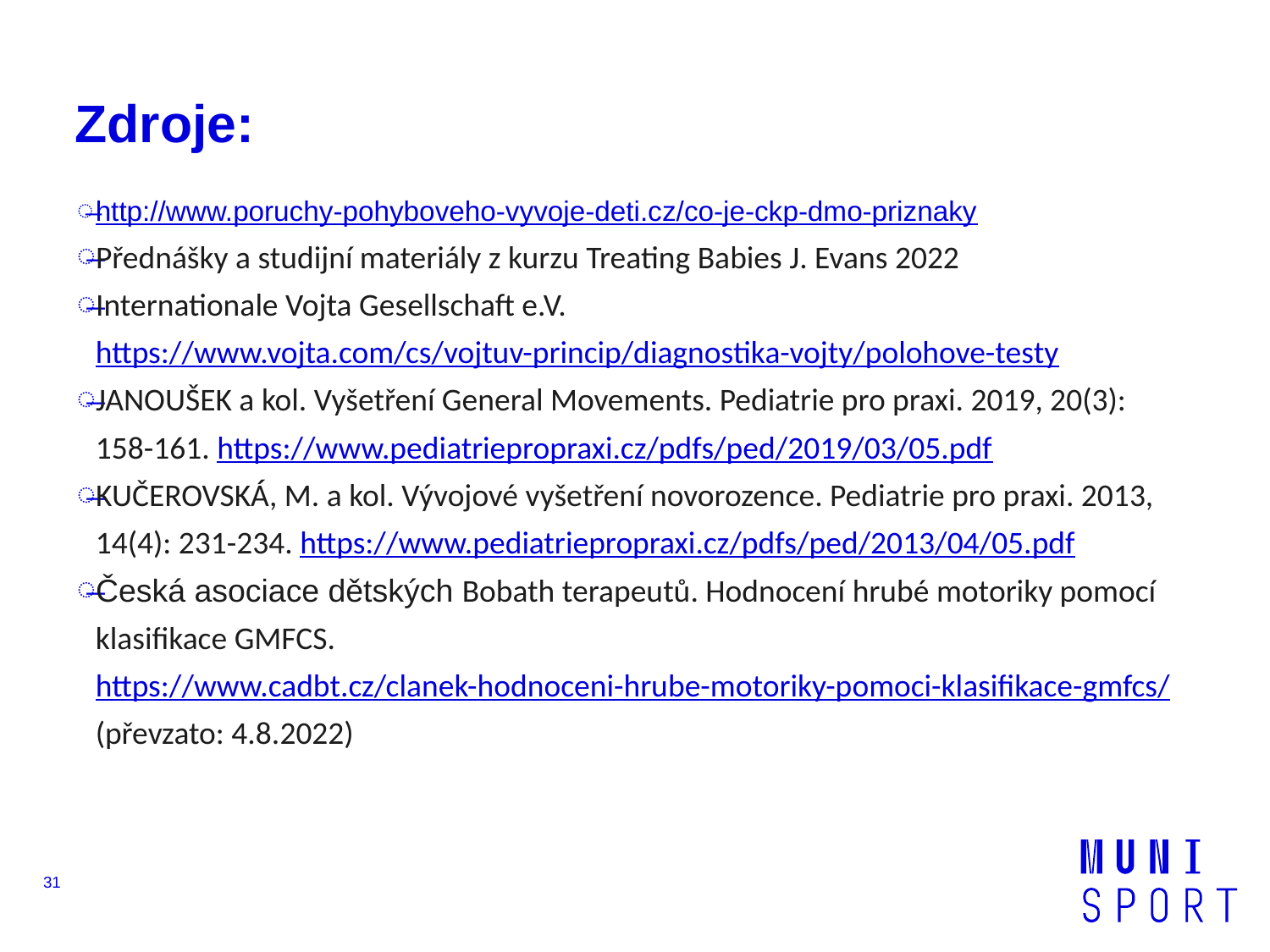

# Zdroje:
http://www.poruchy-pohyboveho-vyvoje-deti.cz/co-je-ckp-dmo-priznaky
Přednášky a studijní materiály z kurzu Treating Babies J. Evans 2022
Internationale Vojta Gesellschaft e.V. https://www.vojta.com/cs/vojtuv-princip/diagnostika-vojty/polohove-testy
JANOUŠEK a kol. Vyšetření General Movements. Pediatrie pro praxi. 2019, 20(3): 158-161. https://www.pediatriepropraxi.cz/pdfs/ped/2019/03/05.pdf
KUČEROVSKÁ, M. a kol. Vývojové vyšetření novorozence. Pediatrie pro praxi. 2013, 14(4): 231-234. https://www.pediatriepropraxi.cz/pdfs/ped/2013/04/05.pdf
Česká asociace dětských Bobath terapeutů. Hodnocení hrubé motoriky pomocí klasifikace GMFCS. https://www.cadbt.cz/clanek-hodnoceni-hrube-motoriky-pomoci-klasifikace-gmfcs/ (převzato: 4.8.2022)

31